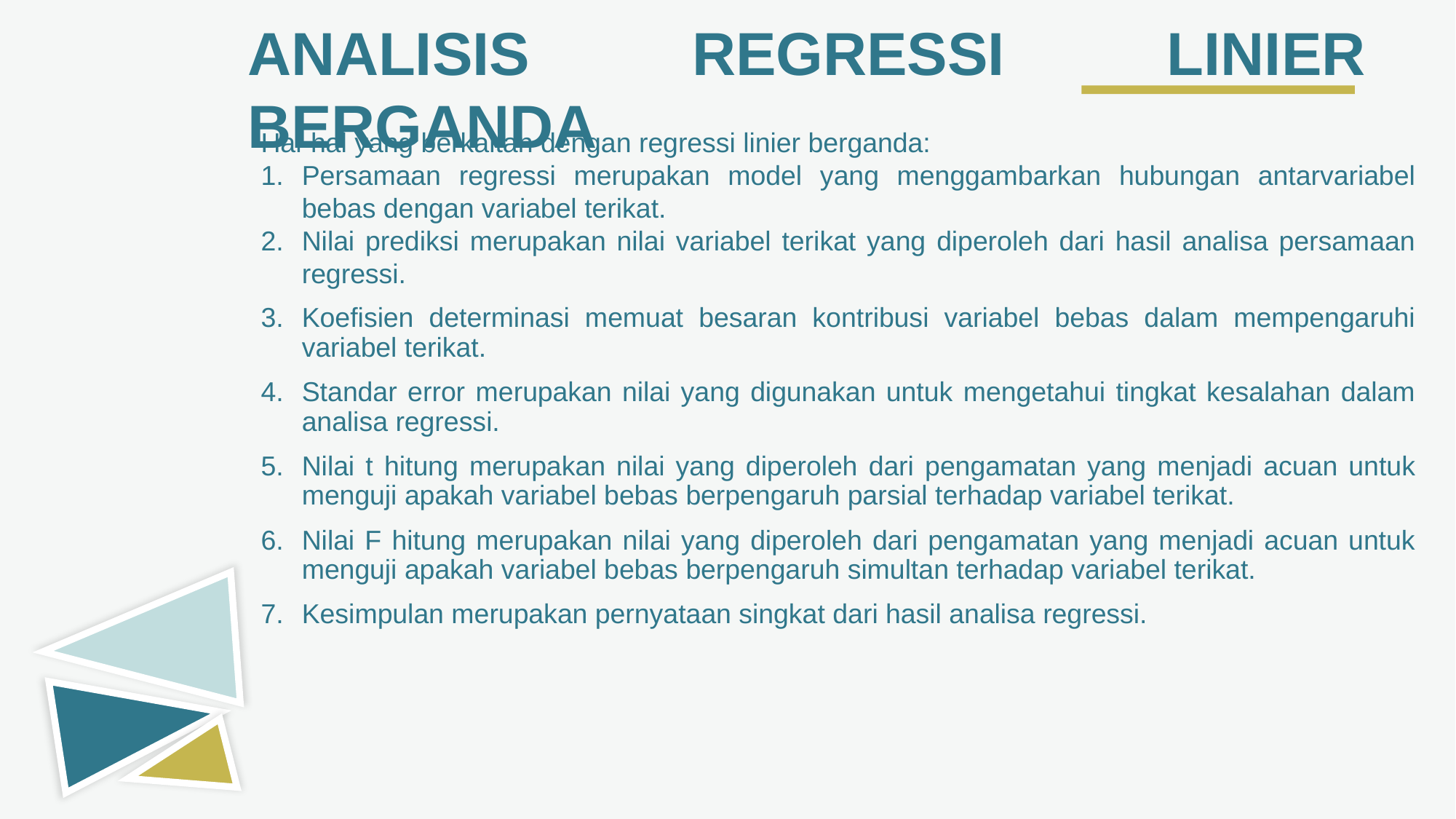

ANALISIS REGRESSI LINIER BERGANDA

Hal-hal yang berkaitan dengan regressi linier berganda:
Persamaan regressi merupakan model yang menggambarkan hubungan antarvariabel bebas dengan variabel terikat.
Nilai prediksi merupakan nilai variabel terikat yang diperoleh dari hasil analisa persamaan regressi.
Koefisien determinasi memuat besaran kontribusi variabel bebas dalam mempengaruhi variabel terikat.
Standar error merupakan nilai yang digunakan untuk mengetahui tingkat kesalahan dalam analisa regressi.
Nilai t hitung merupakan nilai yang diperoleh dari pengamatan yang menjadi acuan untuk menguji apakah variabel bebas berpengaruh parsial terhadap variabel terikat.
Nilai F hitung merupakan nilai yang diperoleh dari pengamatan yang menjadi acuan untuk menguji apakah variabel bebas berpengaruh simultan terhadap variabel terikat.
Kesimpulan merupakan pernyataan singkat dari hasil analisa regressi.